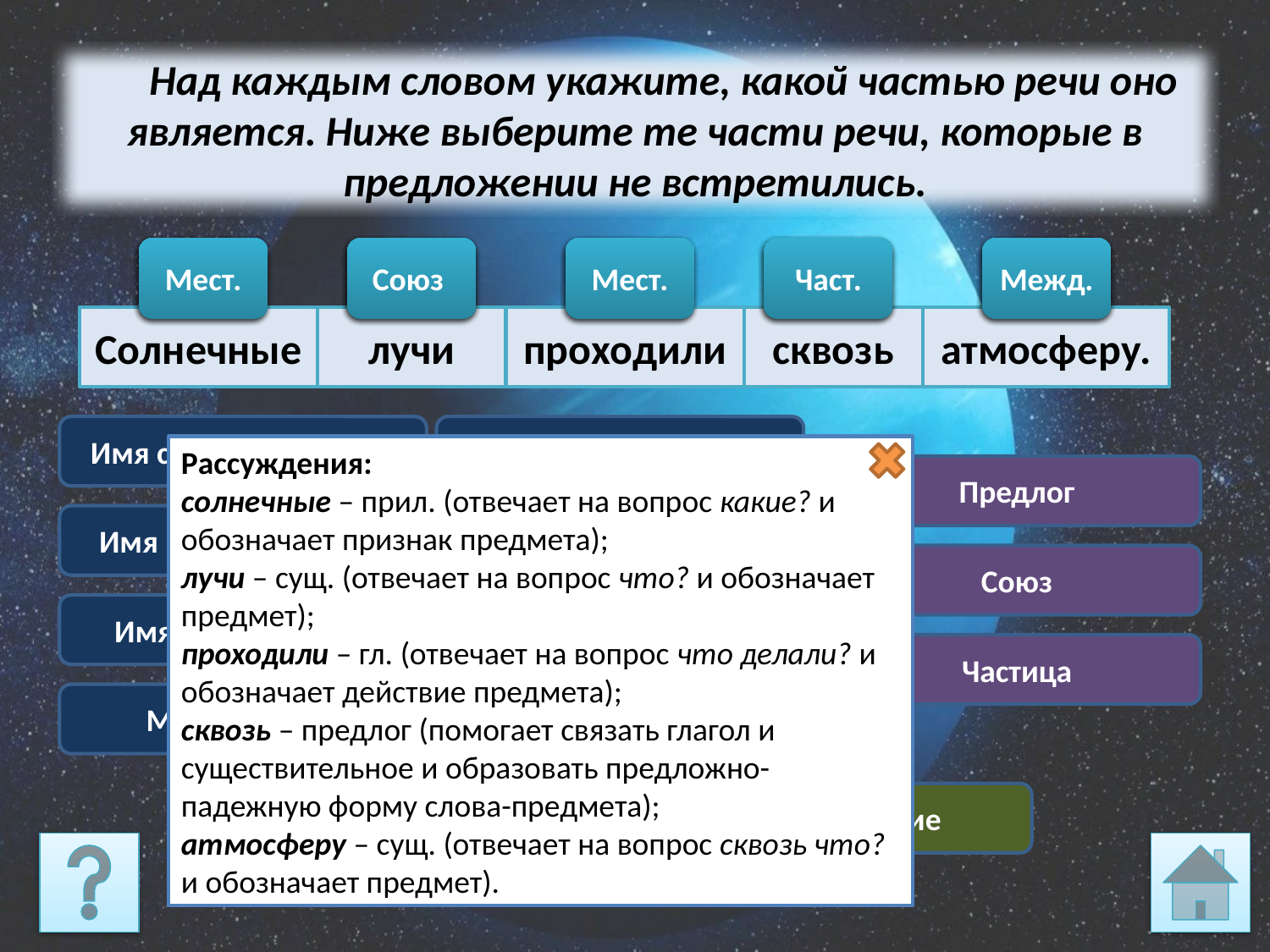

Над каждым словом укажите, какой частью речи оно является. Ниже выберите те части речи, которые в предложении не встретились.
Сущ.
Прич.
Прил.
Мест.
Сущ.
Прич.
Прил.
Союз
Глаг.
Прич.
Нареч.
Мест.
Сущ.
Пред.
Союз
Част.
Сущ.
Прич.
Союз
Межд.
Солнечные
лучи
проходили
сквозь
атмосферу.
Имя существительное
Глагол
Рассуждения:
солнечные – прил. (отвечает на вопрос какие? и обозначает признак предмета);
лучи – сущ. (отвечает на вопрос что? и обозначает предмет);
проходили – гл. (отвечает на вопрос что делали? и обозначает действие предмета);
сквозь – предлог (помогает связать глагол и существительное и образовать предложно-падежную форму слова-предмета);
атмосферу – сущ. (отвечает на вопрос сквозь что? и обозначает предмет).

Предлог
Имя прилагательное
Наречие
Союз
Имя числительное
Причастие
Частица
Местоимение
Деепричастие
Звукоподражание
Междометие